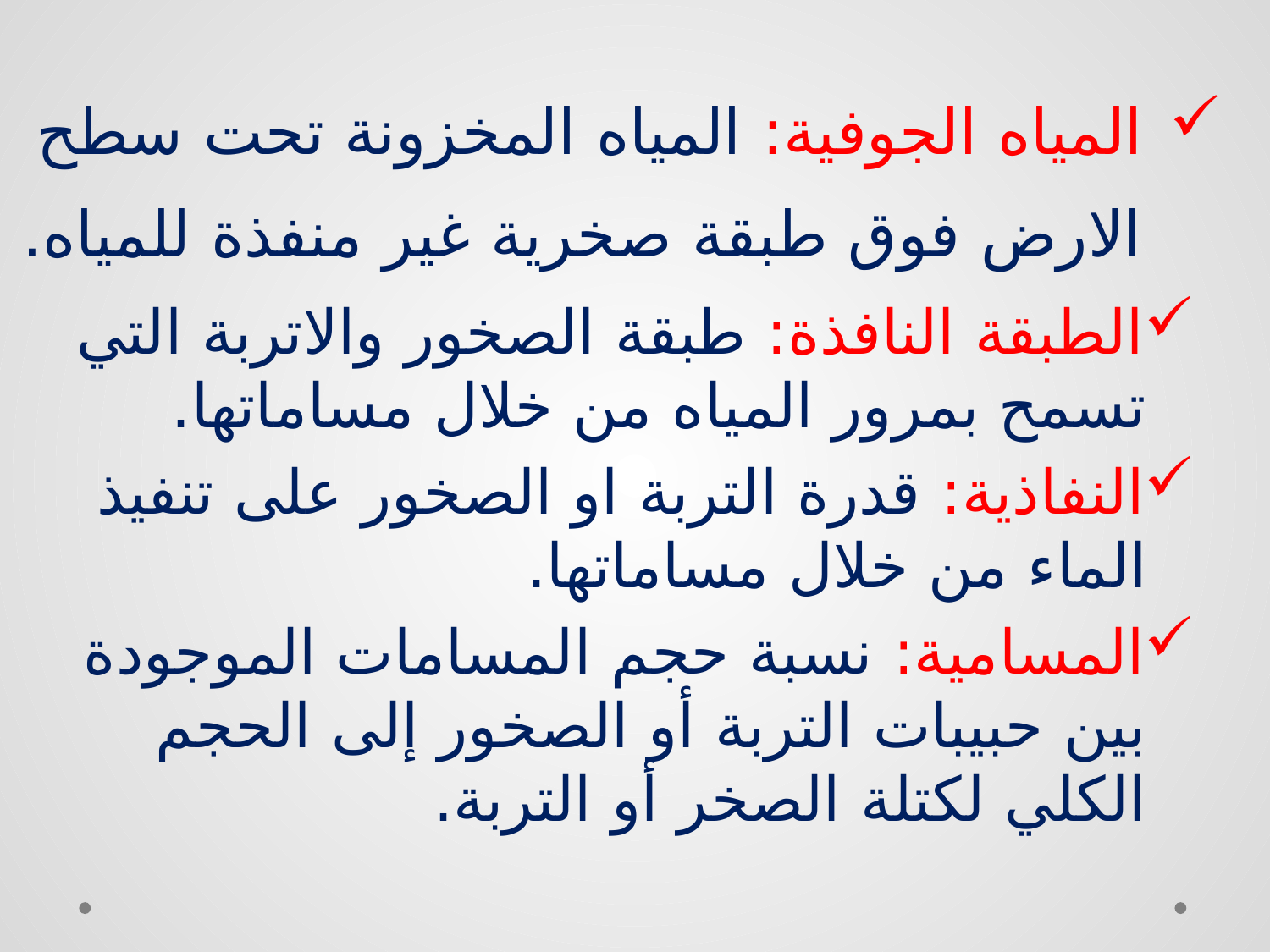

# المياه الجوفية: المياه المخزونة تحت سطح الارض فوق طبقة صخرية غير منفذة للمياه.
الطبقة النافذة: طبقة الصخور والاتربة التي تسمح بمرور المياه من خلال مساماتها.
النفاذية: قدرة التربة او الصخور على تنفيذ الماء من خلال مساماتها.
المسامية: نسبة حجم المسامات الموجودة بين حبيبات التربة أو الصخور إلى الحجم الكلي لكتلة الصخر أو التربة.